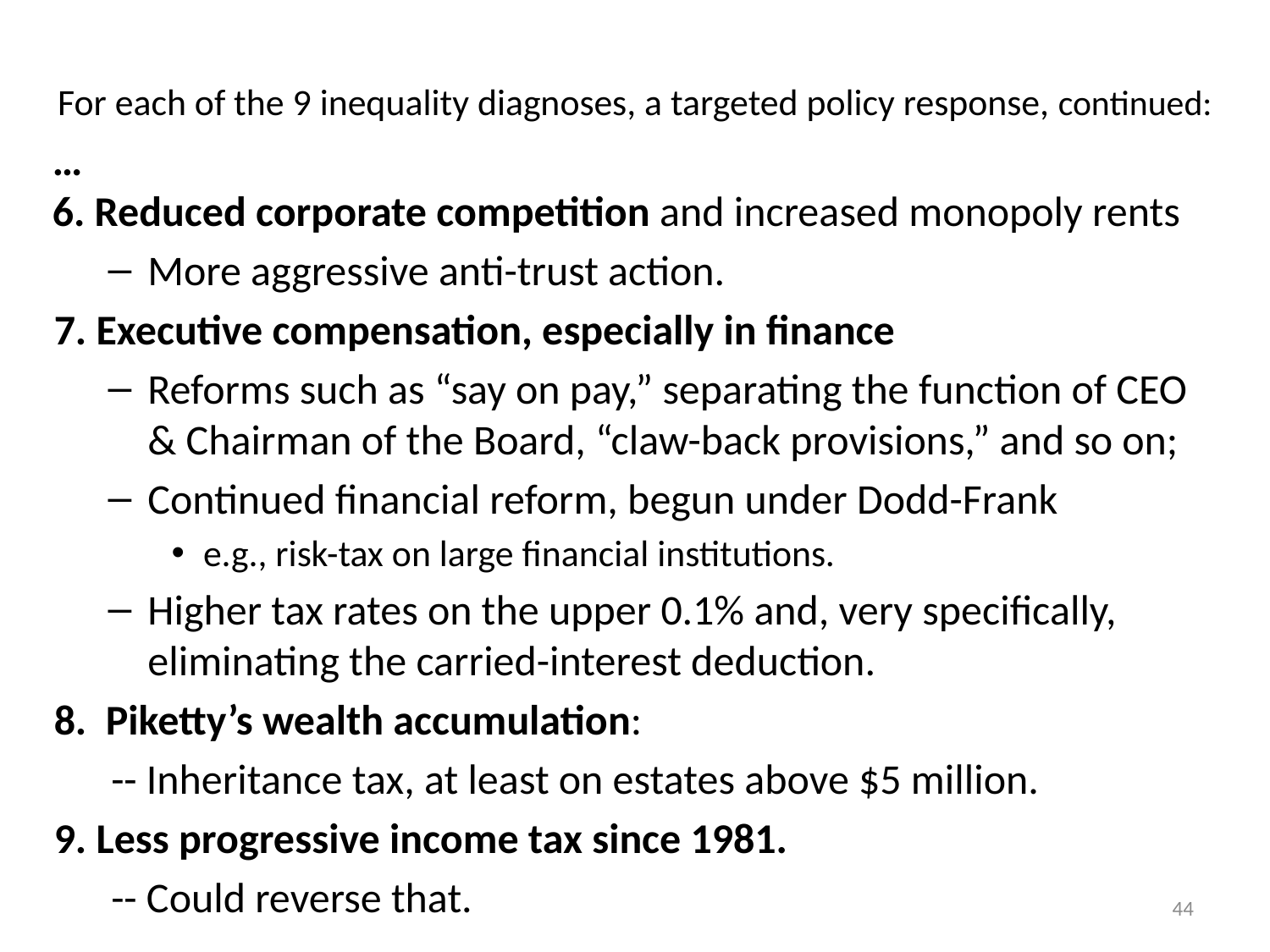

# For each of the 9 inequality diagnoses, a targeted policy response, continued:
…
6. Reduced corporate competition and increased monopoly rents
More aggressive anti-trust action.
 7. Executive compensation, especially in finance
Reforms such as “say on pay,” separating the function of CEO
& Chairman of the Board, “claw-back provisions,” and so on;
Continued financial reform, begun under Dodd-Frank
e.g., risk-tax on large financial institutions.
Higher tax rates on the upper 0.1% and, very specifically, eliminating the carried-interest deduction.
 8.  Piketty’s wealth accumulation:
       -- Inheritance tax, at least on estates above $5 million.
 9. Less progressive income tax since 1981.
       -- Could reverse that.
44